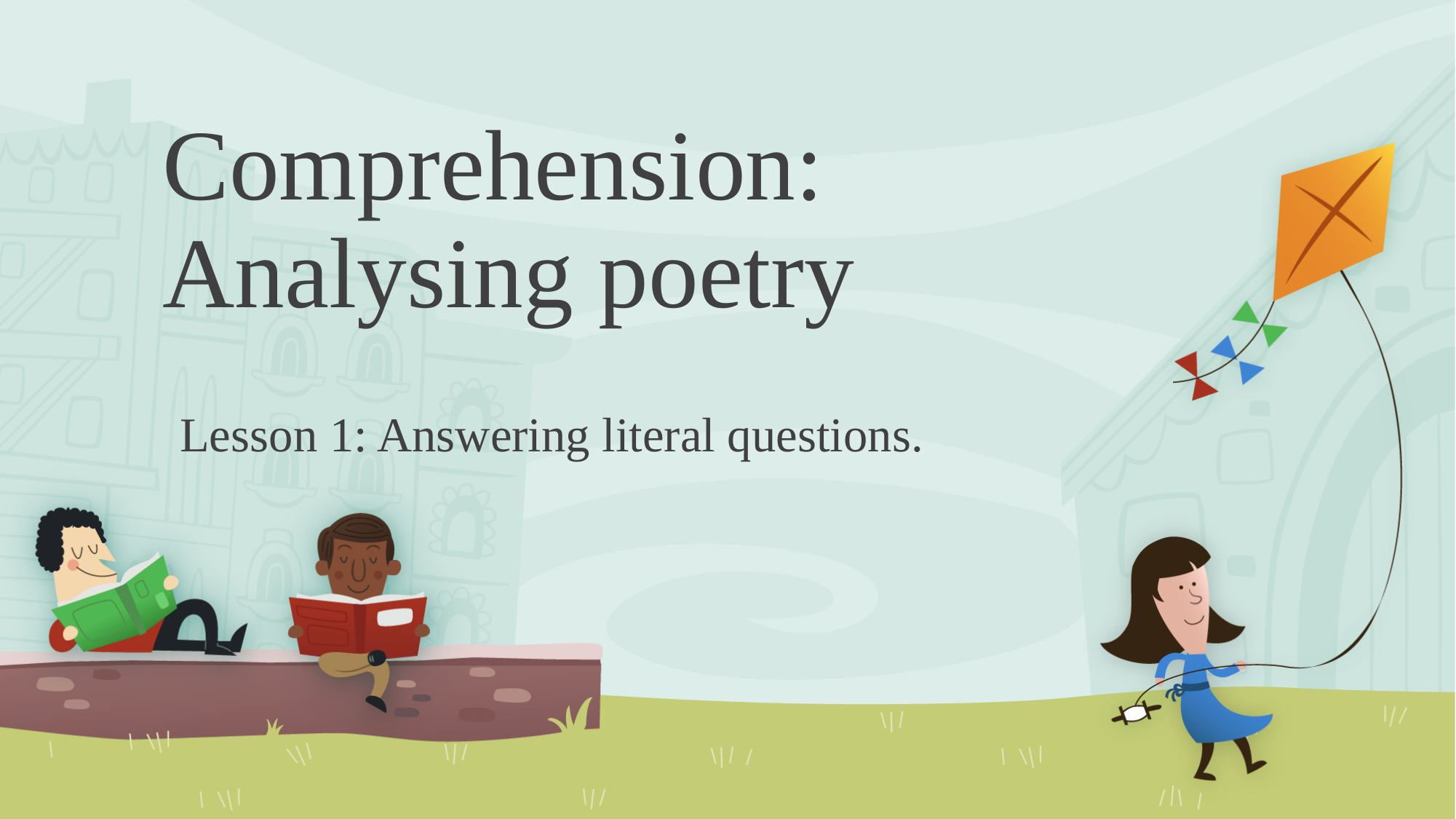

# Comprehension: Analysing poetry
Lesson 1: Answering literal questions.